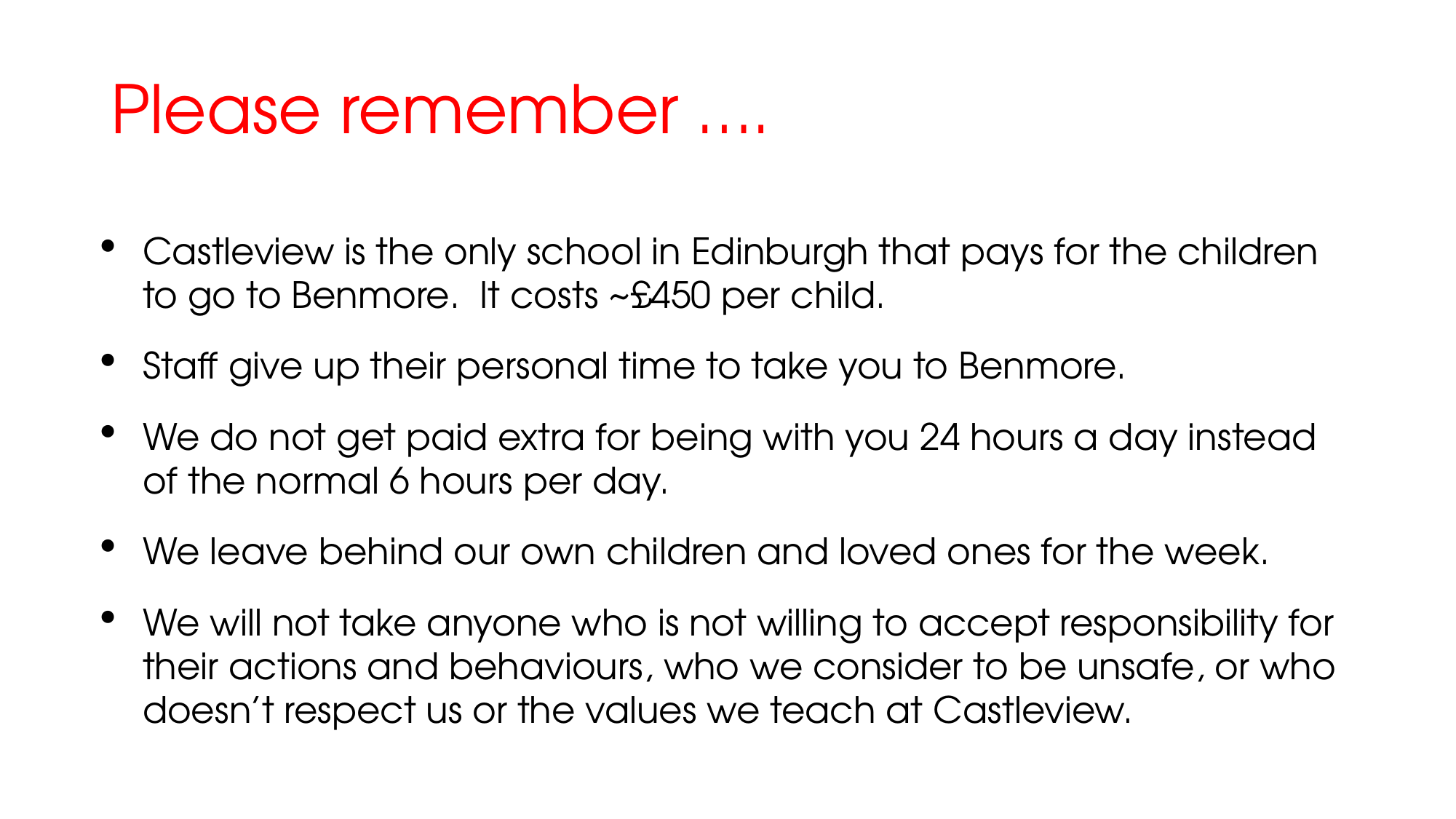

# Please remember ….
Castleview is the only school in Edinburgh that pays for the children to go to Benmore.  It costs ~£450 per child.
Staff give up their personal time to take you to Benmore.
We do not get paid extra for being with you 24 hours a day instead of the normal 6 hours per day.
We leave behind our own children and loved ones for the week.
We will not take anyone who is not willing to accept responsibility for their actions and behaviours, who we consider to be unsafe, or who doesn’t respect us or the values we teach at Castleview.